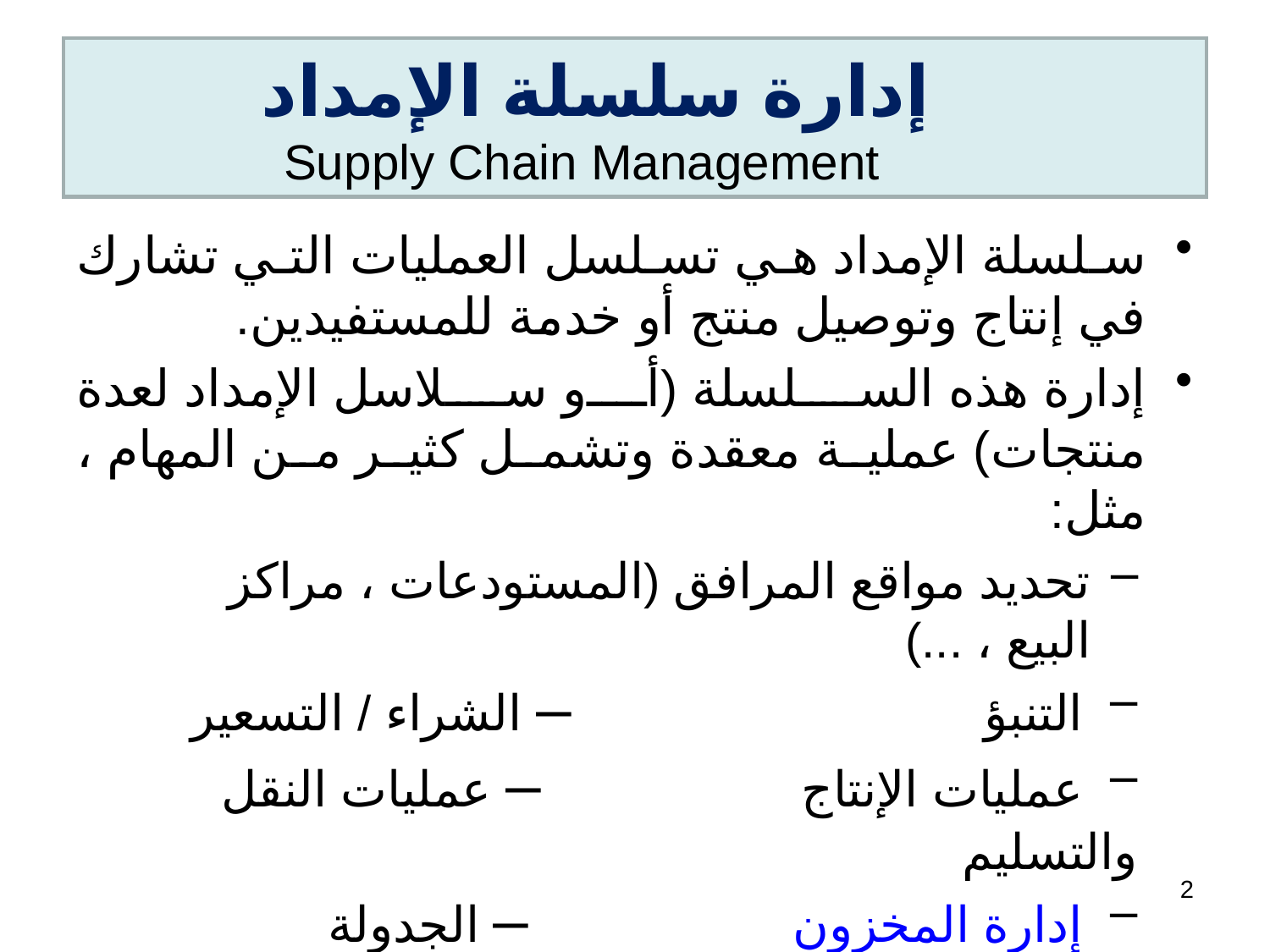

# إدارة سلسلة الإمداد Supply Chain Management
سلسلة الإمداد هي تسلسل العمليات التي تشارك في إنتاج وتوصيل منتج أو خدمة للمستفيدين.
إدارة هذه السلسلة (أو سلاسل الإمداد لعدة منتجات) عملية معقدة وتشمل كثير من المهام ، مثل:
تحديد مواقع المرافق (المستودعات ، مراكز البيع ، ...)
  التنبؤ                              – الشراء / التسعير
  عمليات الإنتاج                     – عمليات النقل والتسليم
  إدارة المخزون                      – الجدولة
  ضبط الجودة                         – خدمة العملاء

2